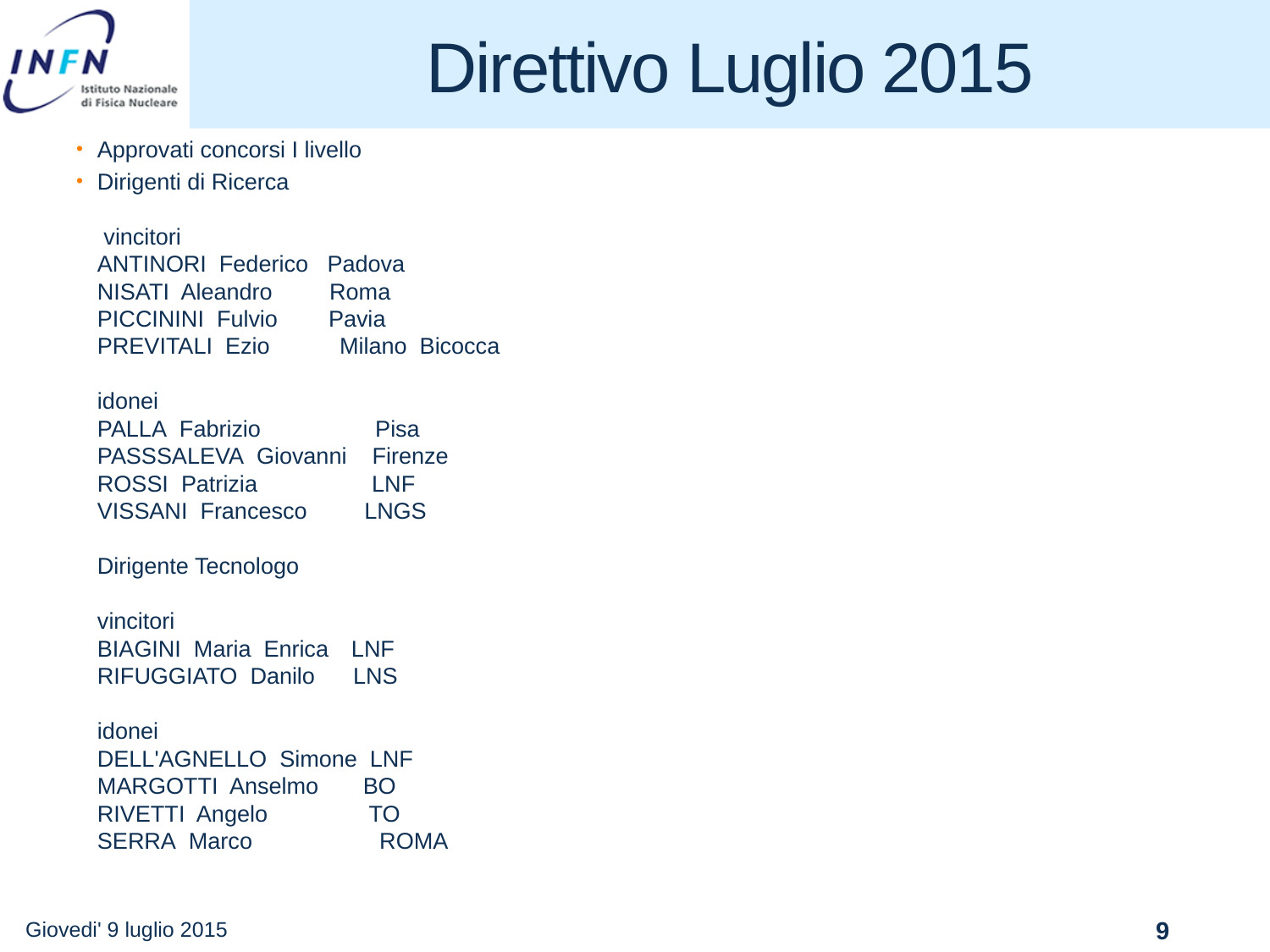

# Direttivo Luglio 2015
Approvati concorsi I livello
Dirigenti di Ricerca
 vincitori
ANTINORI  Federico   Padova
NISATI  Aleandro         Roma
PICCININI  Fulvio        Pavia
PREVITALI  Ezio           Milano  Bicocca
idonei
PALLA  Fabrizio                  Pisa
PASSSALEVA  Giovanni    Firenze
ROSSI  Patrizia                  LNF
VISSANI  Francesco         LNGS
Dirigente Tecnologo
vincitori
BIAGINI  Maria  Enrica 	 LNF
RIFUGGIATO  Danilo      LNS
idonei
DELL'AGNELLO  Simone  LNF
MARGOTTI  Anselmo       BO
RIVETTI  Angelo                TO
SERRA  Marco                    ROMA
Giovedi' 9 luglio 2015
9